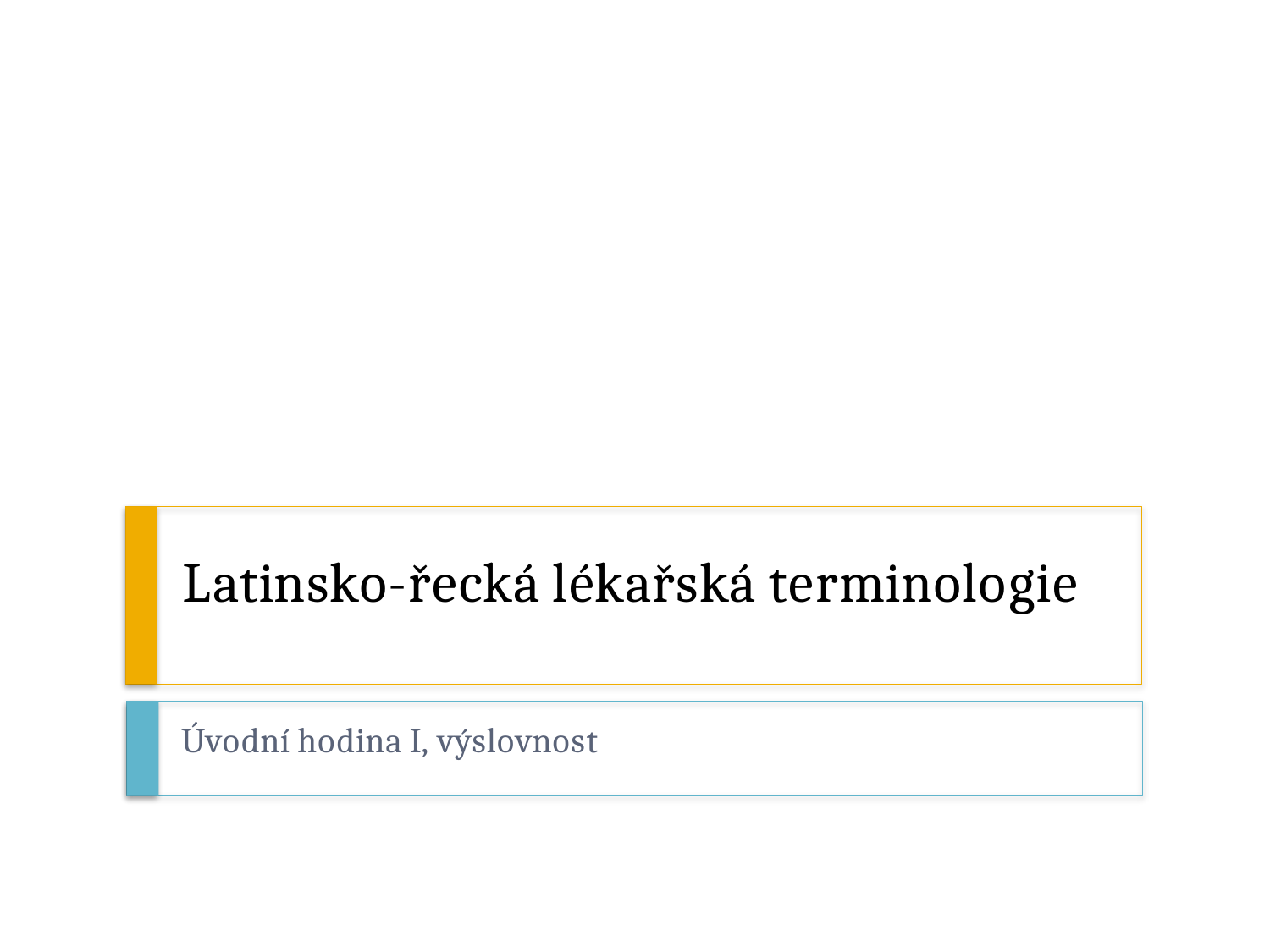

# Latinsko-řecká lékařská terminologie
Úvodní hodina I, výslovnost